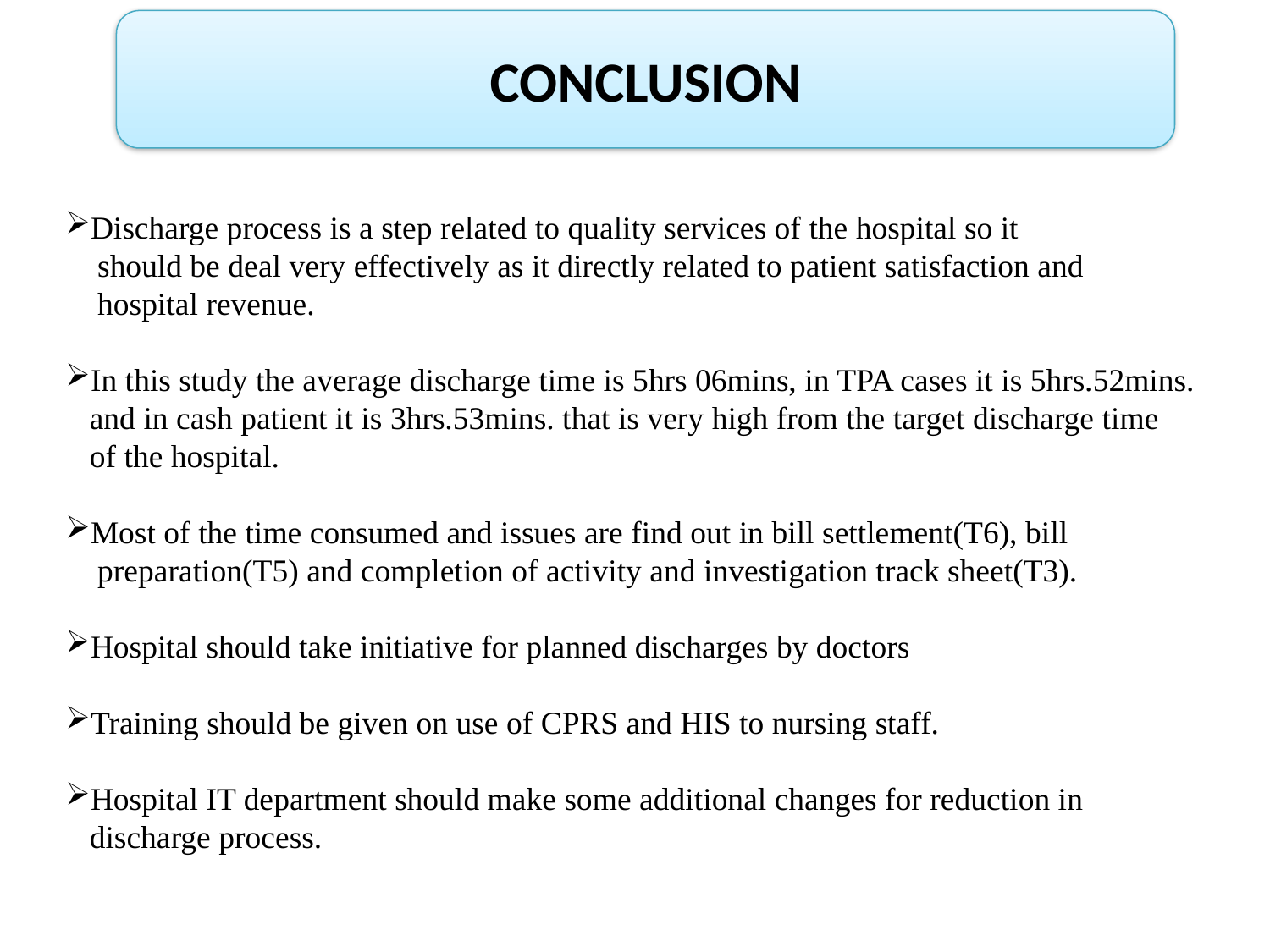

CONCLUSION
Discharge process is a step related to quality services of the hospital so it
    should be deal very effectively as it directly related to patient satisfaction and
    hospital revenue.

In this study the average discharge time is 5hrs 06mins, in TPA cases it is 5hrs.52mins.
   and in cash patient it is 3hrs.53mins. that is very high from the target discharge time
   of the hospital.

Most of the time consumed and issues are find out in bill settlement(T6), bill
    preparation(T5) and completion of activity and investigation track sheet(T3).

Hospital should take initiative for planned discharges by doctors

Training should be given on use of CPRS and HIS to nursing staff.

Hospital IT department should make some additional changes for reduction in
   discharge process.